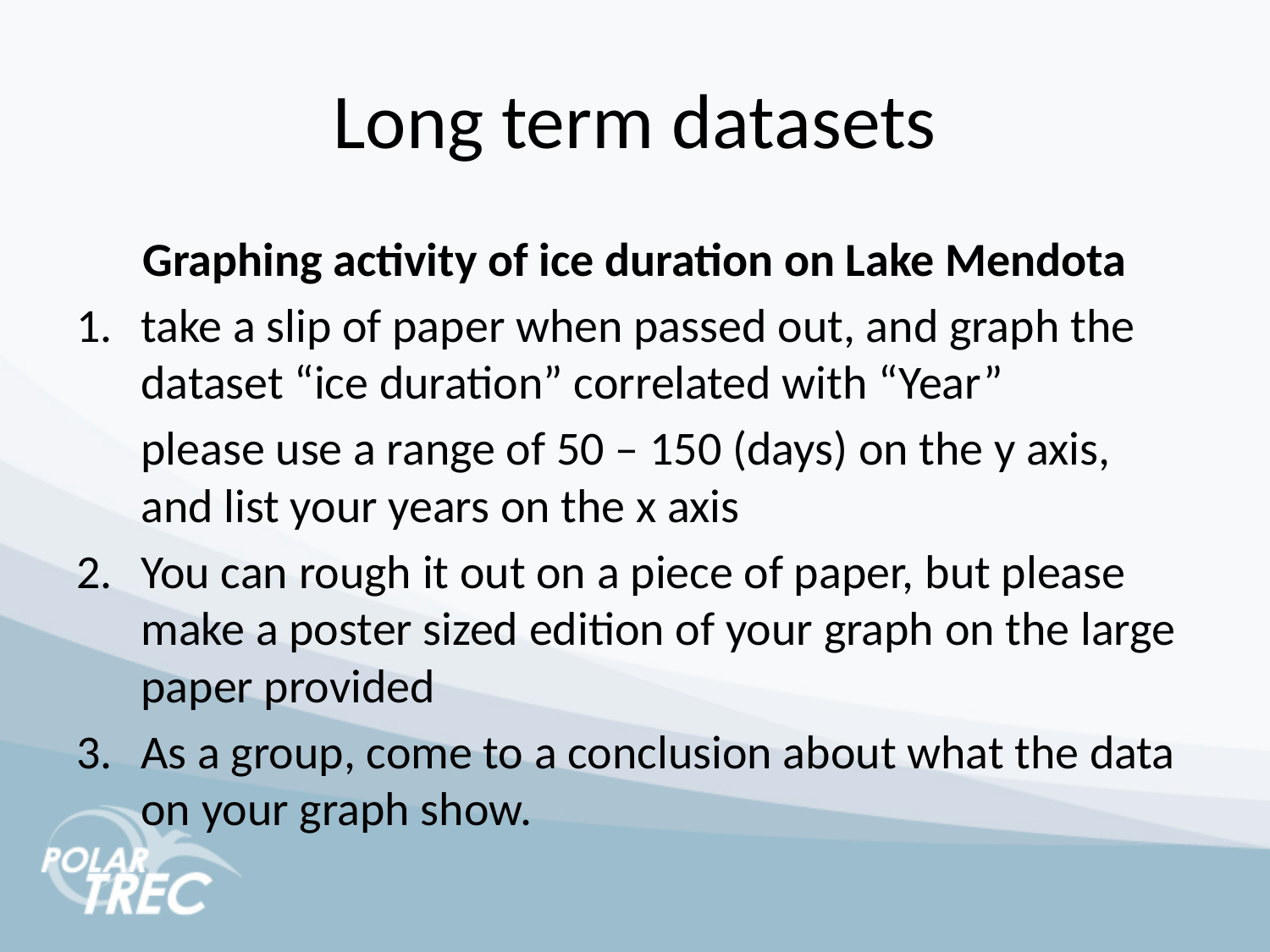

# Long term datasets
Graphing activity of ice duration on Lake Mendota
take a slip of paper when passed out, and graph the dataset “ice duration” correlated with “Year”
	please use a range of 50 – 150 (days) on the y axis, and list your years on the x axis
You can rough it out on a piece of paper, but please make a poster sized edition of your graph on the large paper provided
As a group, come to a conclusion about what the data on your graph show.